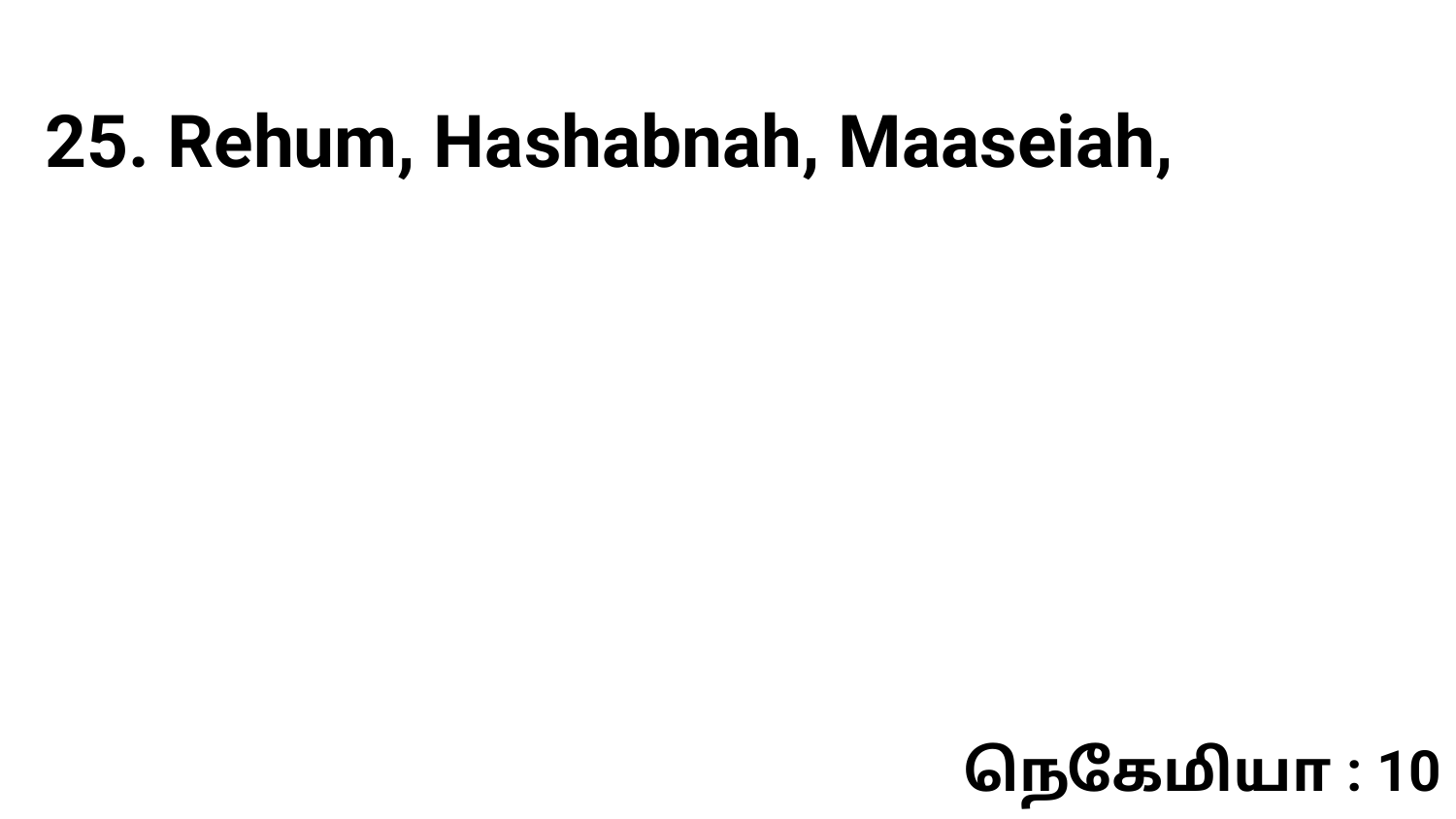

25. Rehum, Hashabnah, Maaseiah,
நெகேமியா : 10